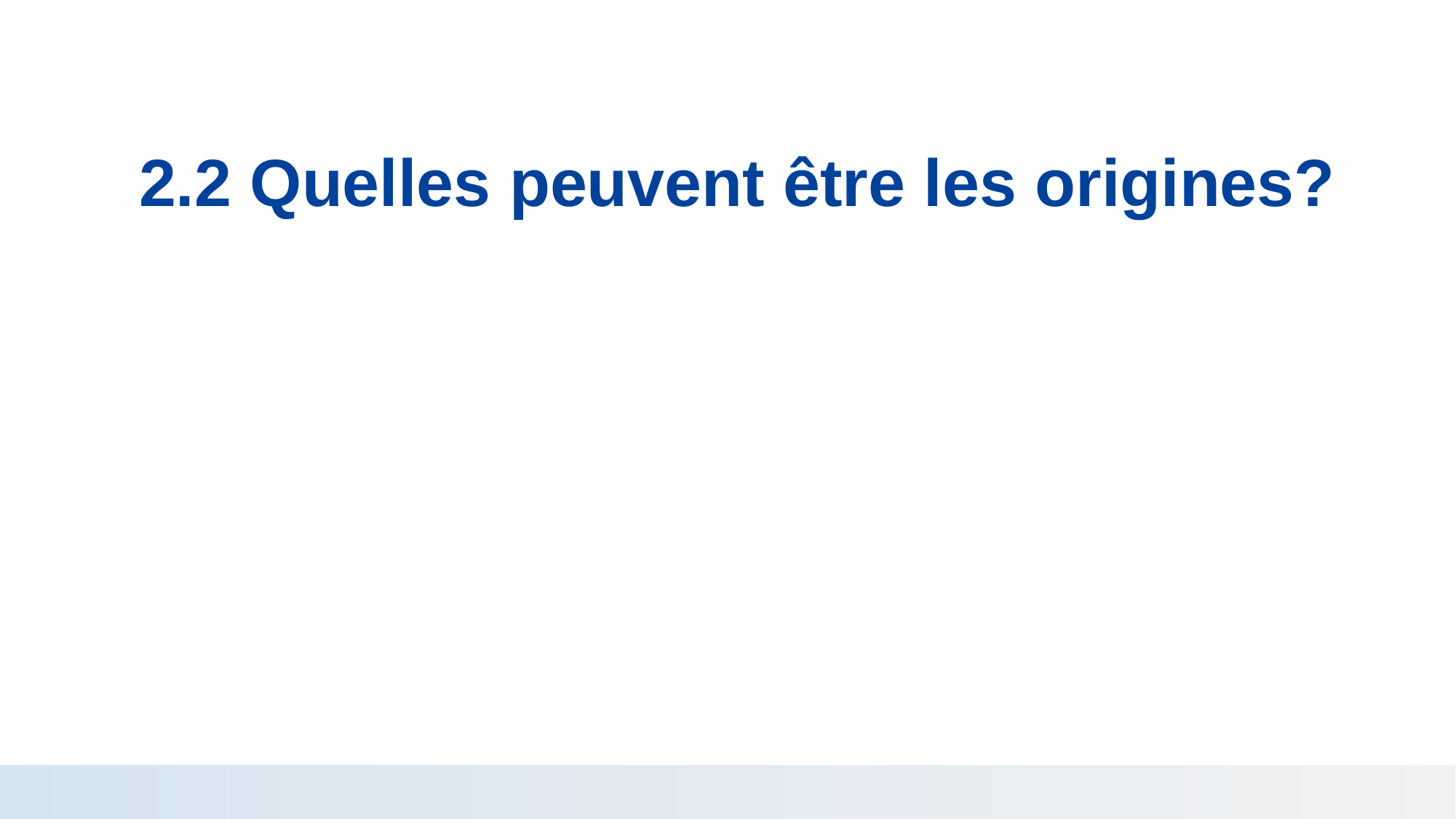

# 2.2 Quelles peuvent être les origines?